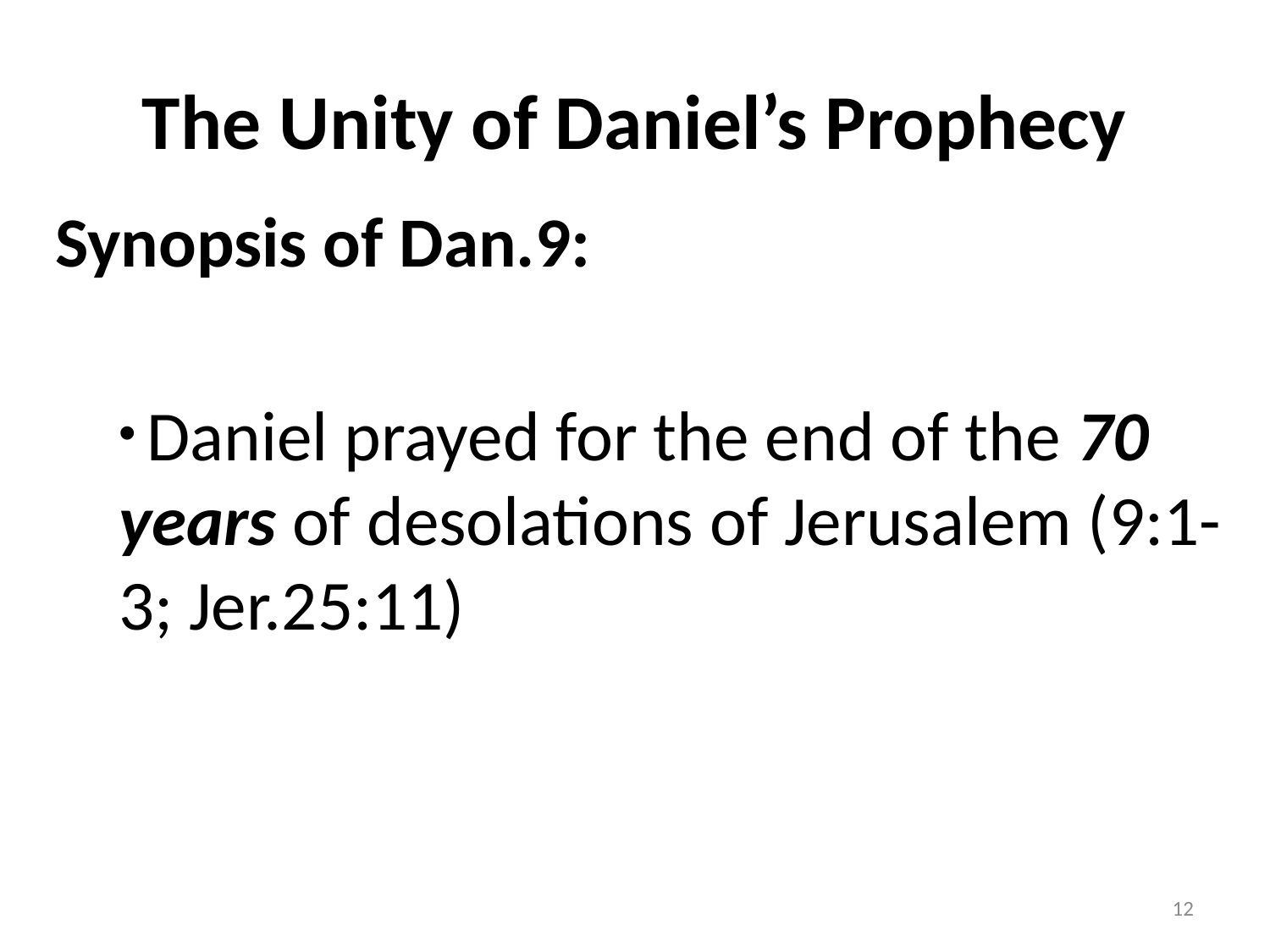

# The Unity of Daniel’s Prophecy
Synopsis of Dan.9:

 Daniel prayed for the end of the 70 years of desolations of Jerusalem (9:1-3; Jer.25:11)
12